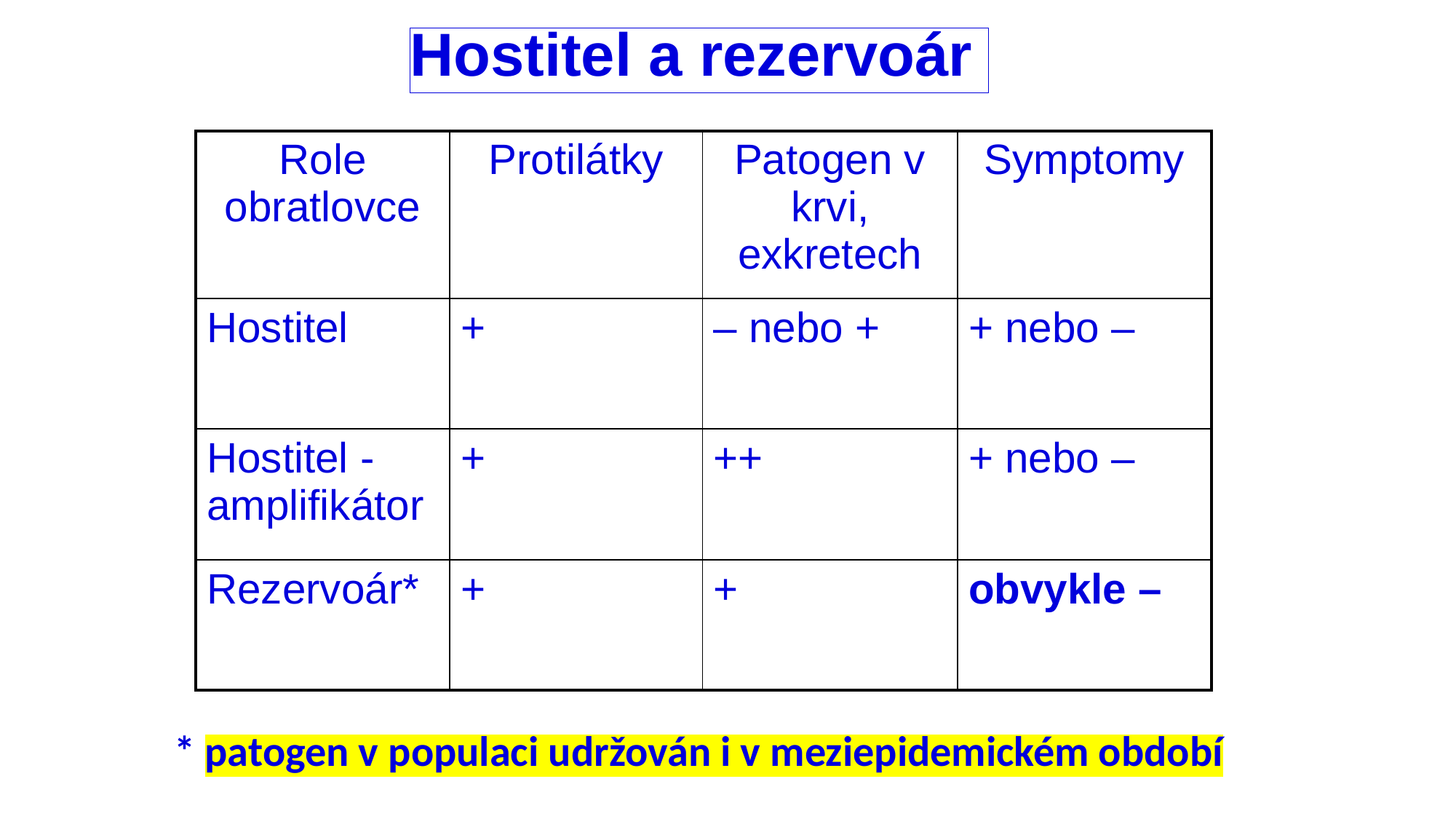

# Hostitel a rezervoár
| Role obratlovce | Protilátky | Patogen v krvi, exkretech | Symptomy |
| --- | --- | --- | --- |
| Hostitel | + | – nebo + | + nebo – |
| Hostitel - amplifikátor | + | ++ | + nebo – |
| Rezervoár\* | + | + | obvykle – |
* patogen v populaci udržován i v meziepidemickém období